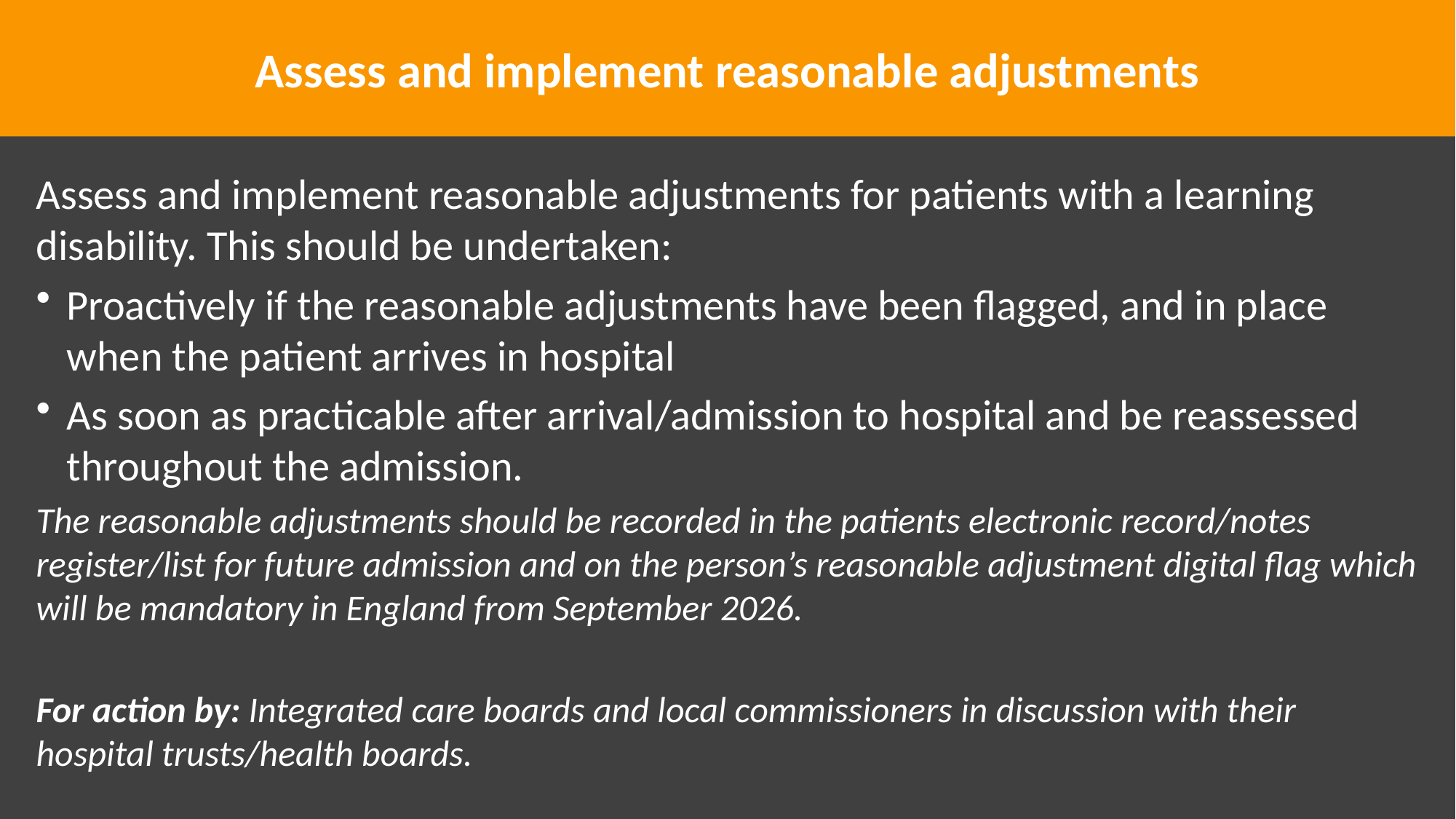

# Assess and implement reasonable adjustments
Assess and implement reasonable adjustments for patients with a learning disability. This should be undertaken:
Proactively if the reasonable adjustments have been flagged, and in place when the patient arrives in hospital
As soon as practicable after arrival/admission to hospital and be reassessed throughout the admission.
The reasonable adjustments should be recorded in the patients electronic record/notes register/list for future admission and on the person’s reasonable adjustment digital flag which will be mandatory in England from September 2026.

For action by: Integrated care boards and local commissioners in discussion with their hospital trusts/health boards.